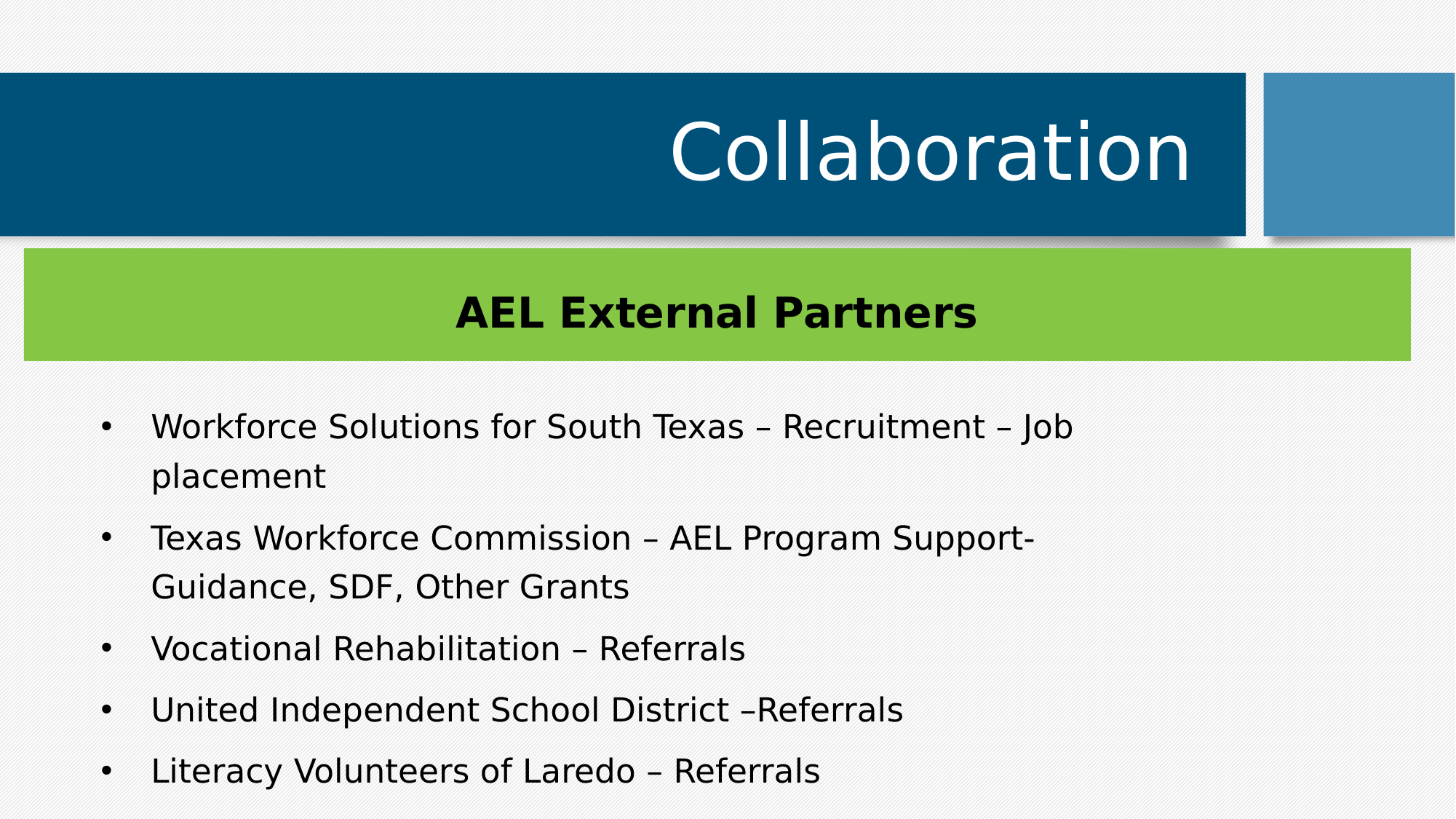

# Collaboration
AEL External Partners
Workforce Solutions for South Texas – Recruitment – Job placement
Texas Workforce Commission – AEL Program Support- Guidance, SDF, Other Grants
Vocational Rehabilitation – Referrals
United Independent School District –Referrals
Literacy Volunteers of Laredo – Referrals